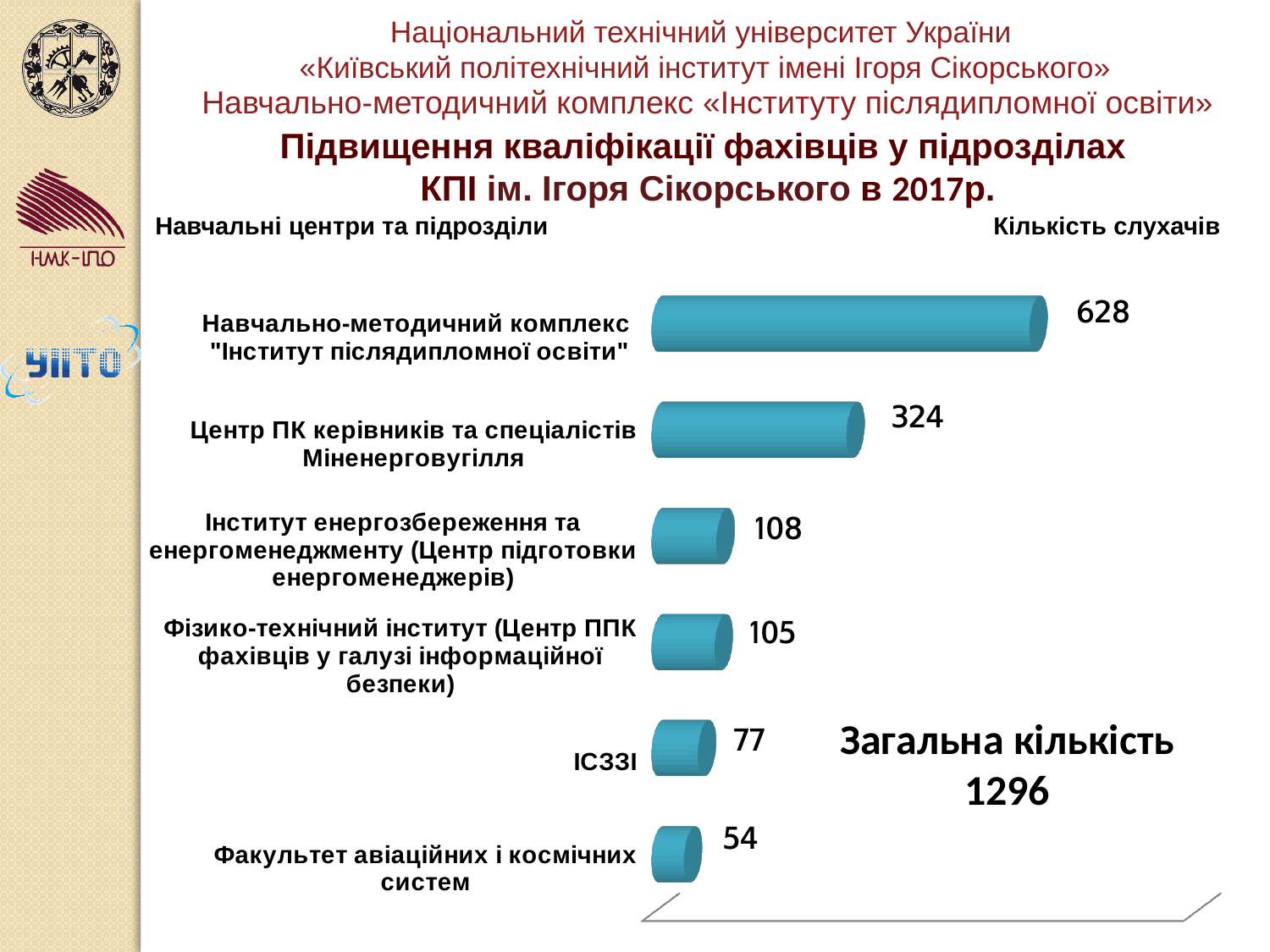

Навчально-методичний комплекс «Інституту післядипломної освіти»
Підвищення кваліфікації фахівців у підрозділах
КПІ ім. Ігоря Сікорського в 2017р.

[unsupported chart]

Кількість слухачів
Навчальні центри та підрозділи
Загальна кількість
1296